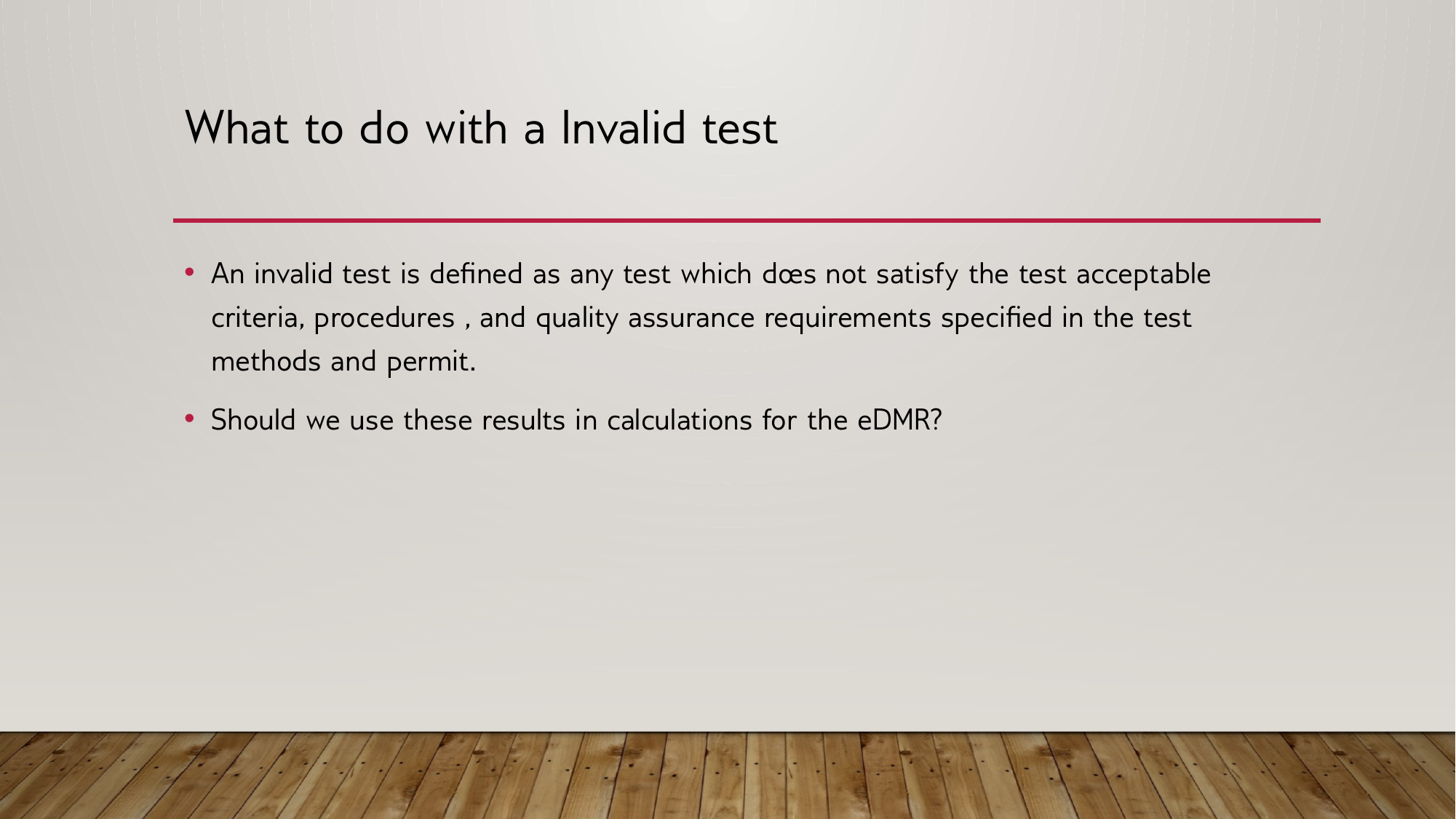

# What to do with a Invalid test
An invalid test is defined as any test which does not satisfy the test acceptable criteria, procedures , and quality assurance requirements specified in the test methods and permit.
Should we use these results in calculations for the eDMR?